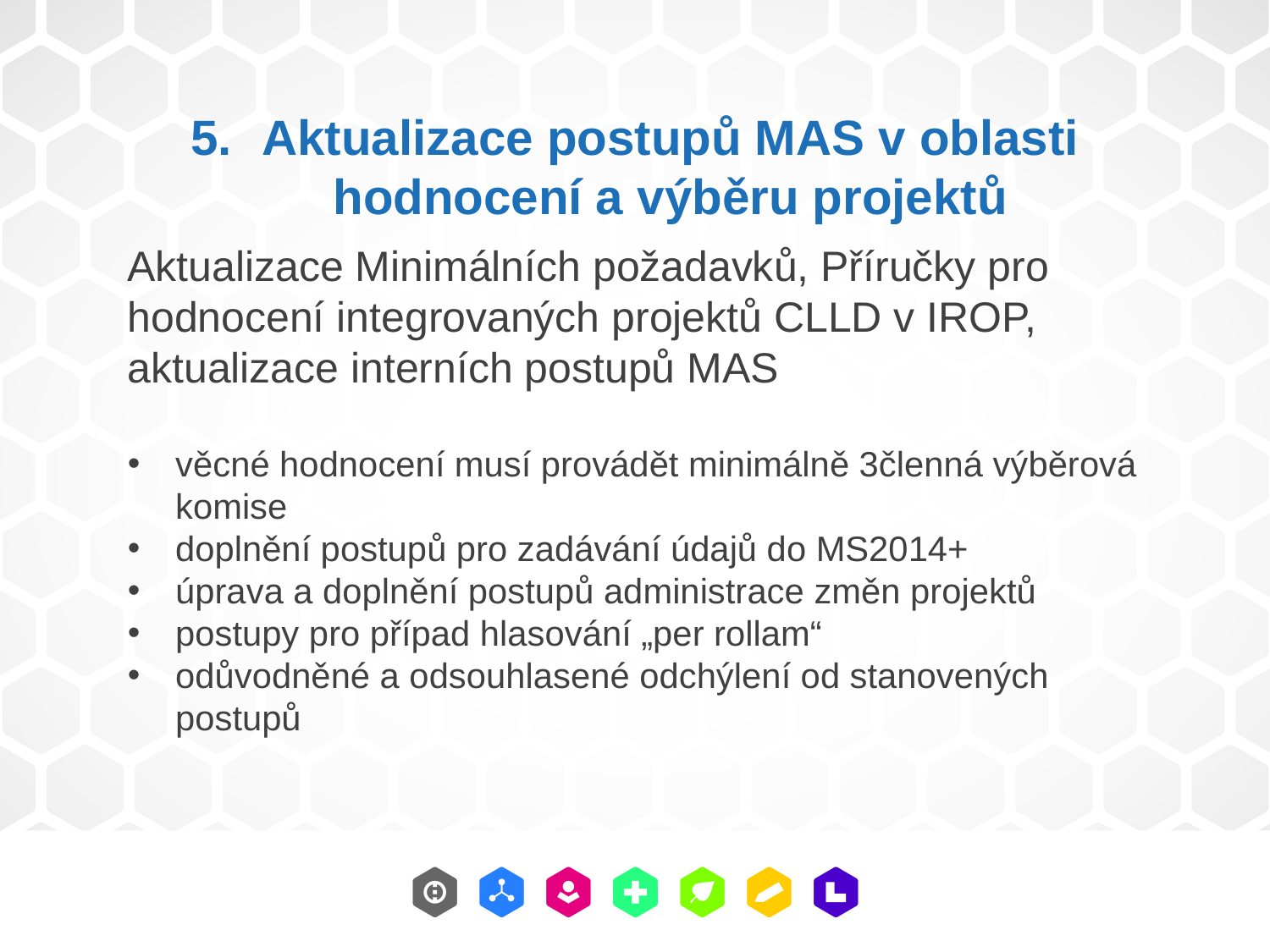

Aktualizace postupů MAS v oblasti hodnocení a výběru projektů
Aktualizace Minimálních požadavků, Příručky pro hodnocení integrovaných projektů CLLD v IROP, aktualizace interních postupů MAS

věcné hodnocení musí provádět minimálně 3členná výběrová komise
doplnění postupů pro zadávání údajů do MS2014+
úprava a doplnění postupů administrace změn projektů
postupy pro případ hlasování „per rollam“
odůvodněné a odsouhlasené odchýlení od stanovených postupů